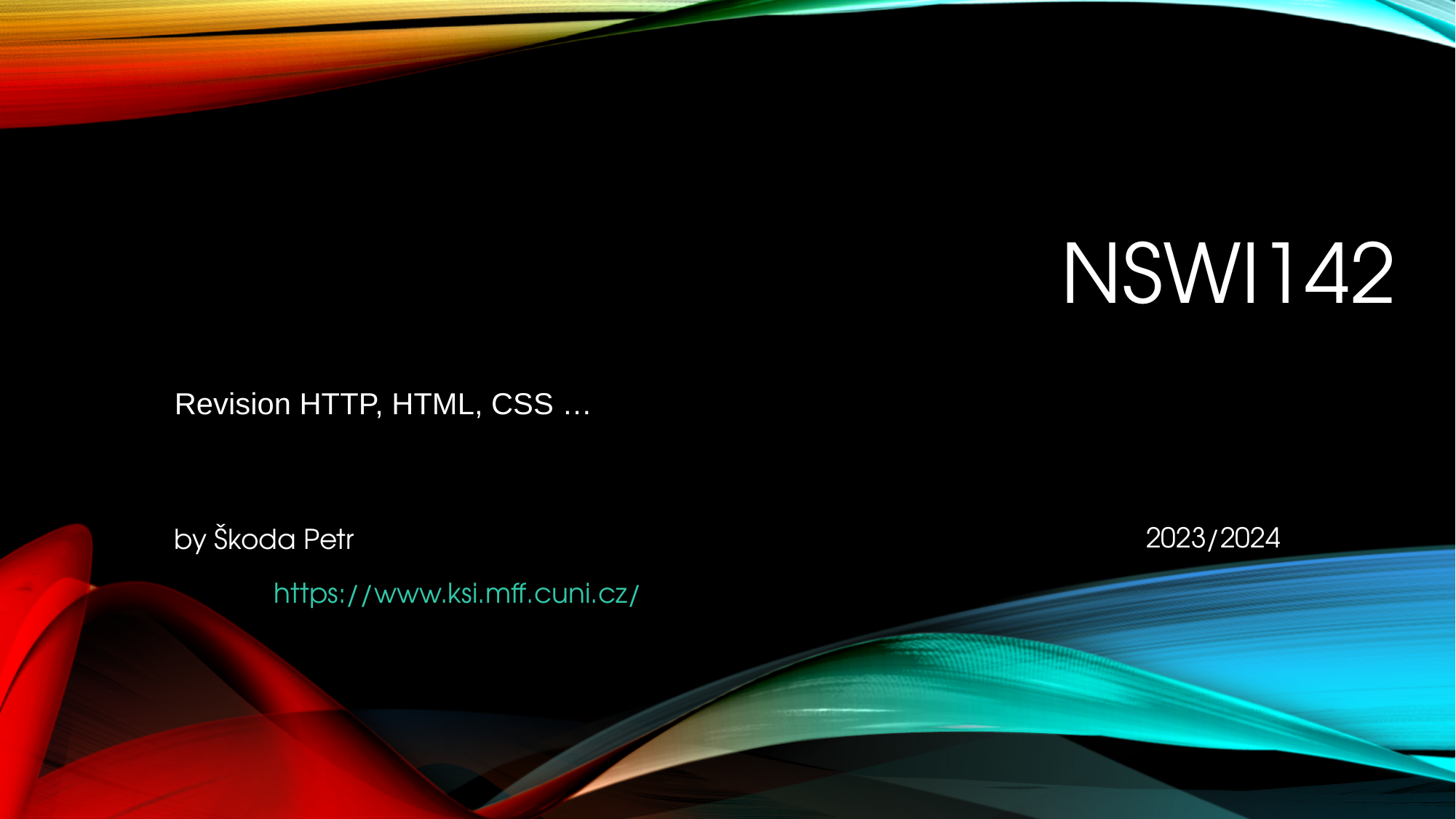

# NSWI142
Revision HTTP, HTML, CSS …
2023/2024
by Škoda Petr